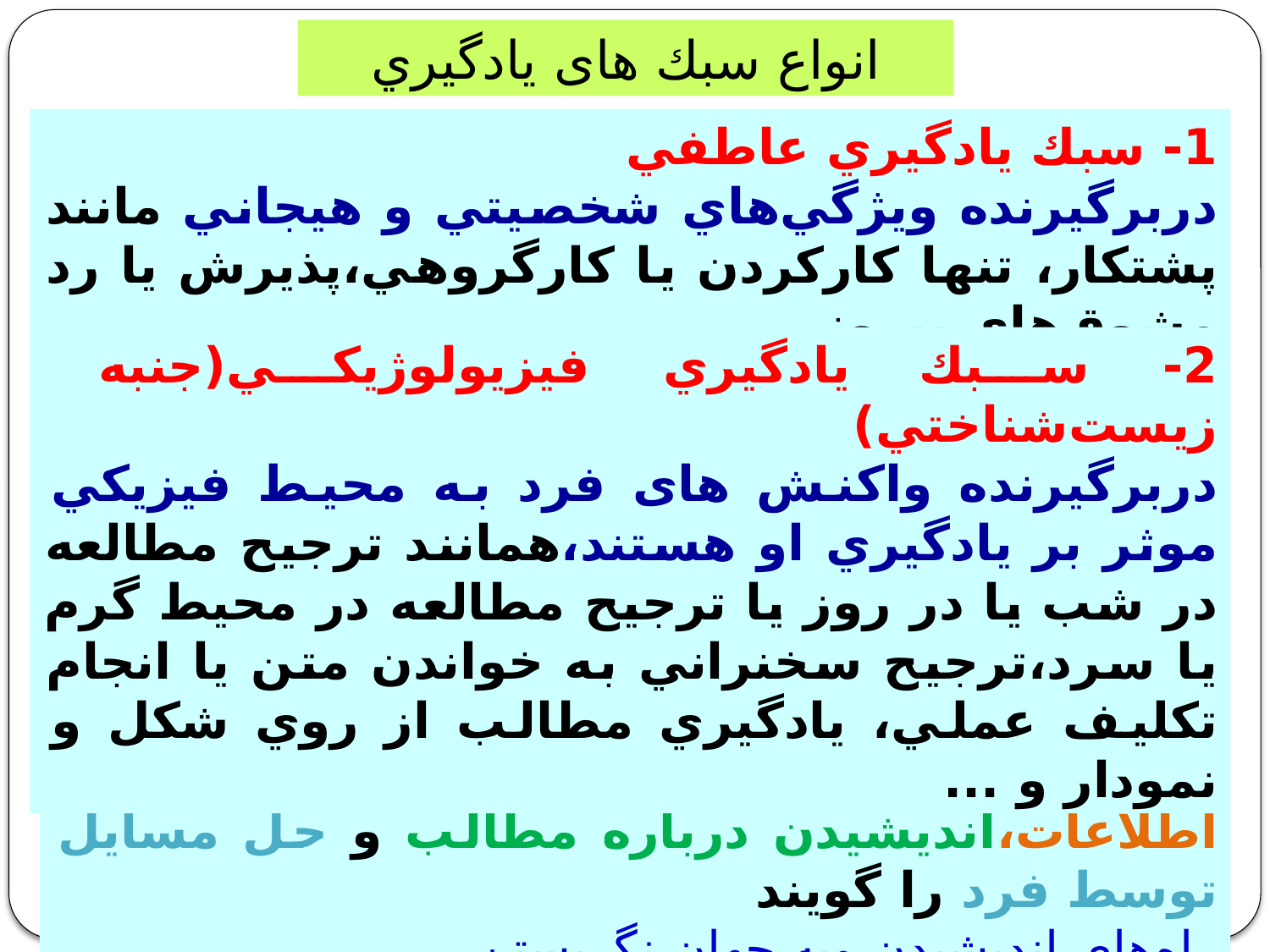

انواع سبك های‌ يادگيري
1- سبك يادگيري عاطفي
دربرگيرنده ويژگي‌هاي شخصيتي و هيجاني مانند پشتكار، تنها كاركردن يا كارگروهي،پذيرش يا رد مشوق‌هاي بيروني
2- سبك يادگيري فيزيولوژيكي(جنبه زيست‌شناختي)
دربرگيرنده واكنش های فرد به محيط فيزيكي موثر بر يادگيري او هستند،همانند ترجيح مطالعه در شب يا در روز يا ترجيح مطالعه در محيط گرم يا سرد،ترجيح سخنراني به خواندن متن يا انجام تكليف عملي، يادگيري مطالب از روي شكل و نمودار و ...
3- سبك يادگيري شناختي
به طريقه درك موضوع، به خاطرسپاري اطلاعات،انديشيدن درباره مطالب و حل مسايل توسط فرد را گویند
راه‌هاي انديشيدن وبه جهان نگريستن